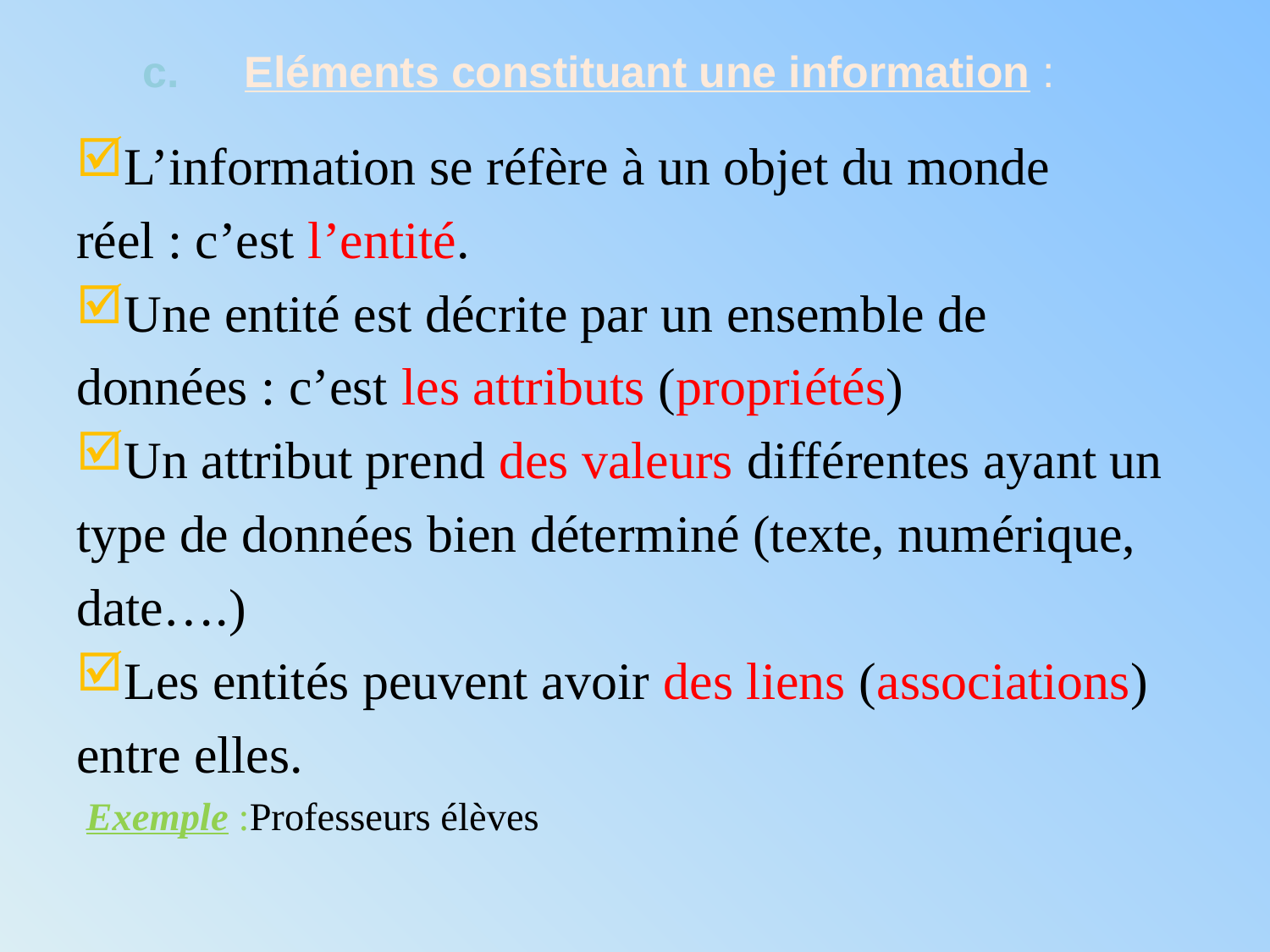

# Eléments constituant une information :
L’information se réfère à un objet du monde
réel : c’est l’entité.
Une entité est décrite par un ensemble de
données : c’est les attributs (propriétés)
Un attribut prend des valeurs différentes ayant un
type de données bien déterminé (texte, numérique,
date….)
Les entités peuvent avoir des liens (associations)
entre elles.
 Exemple :Professeurs élèves